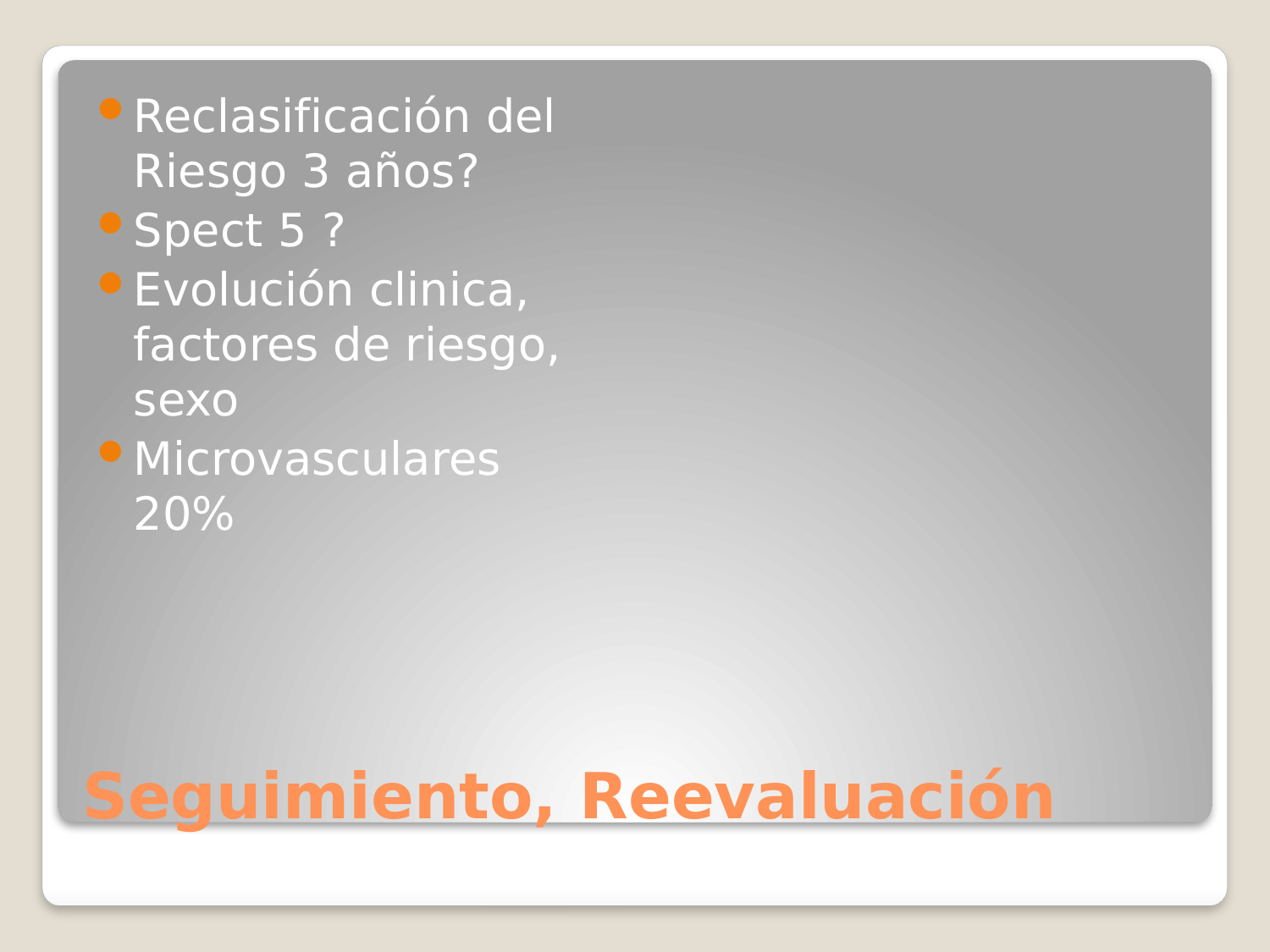

Reclasificación del Riesgo 3 años?
Spect 5 ?
Evolución clinica, factores de riesgo, sexo
Microvasculares 20%

# Seguimiento, Reevaluación